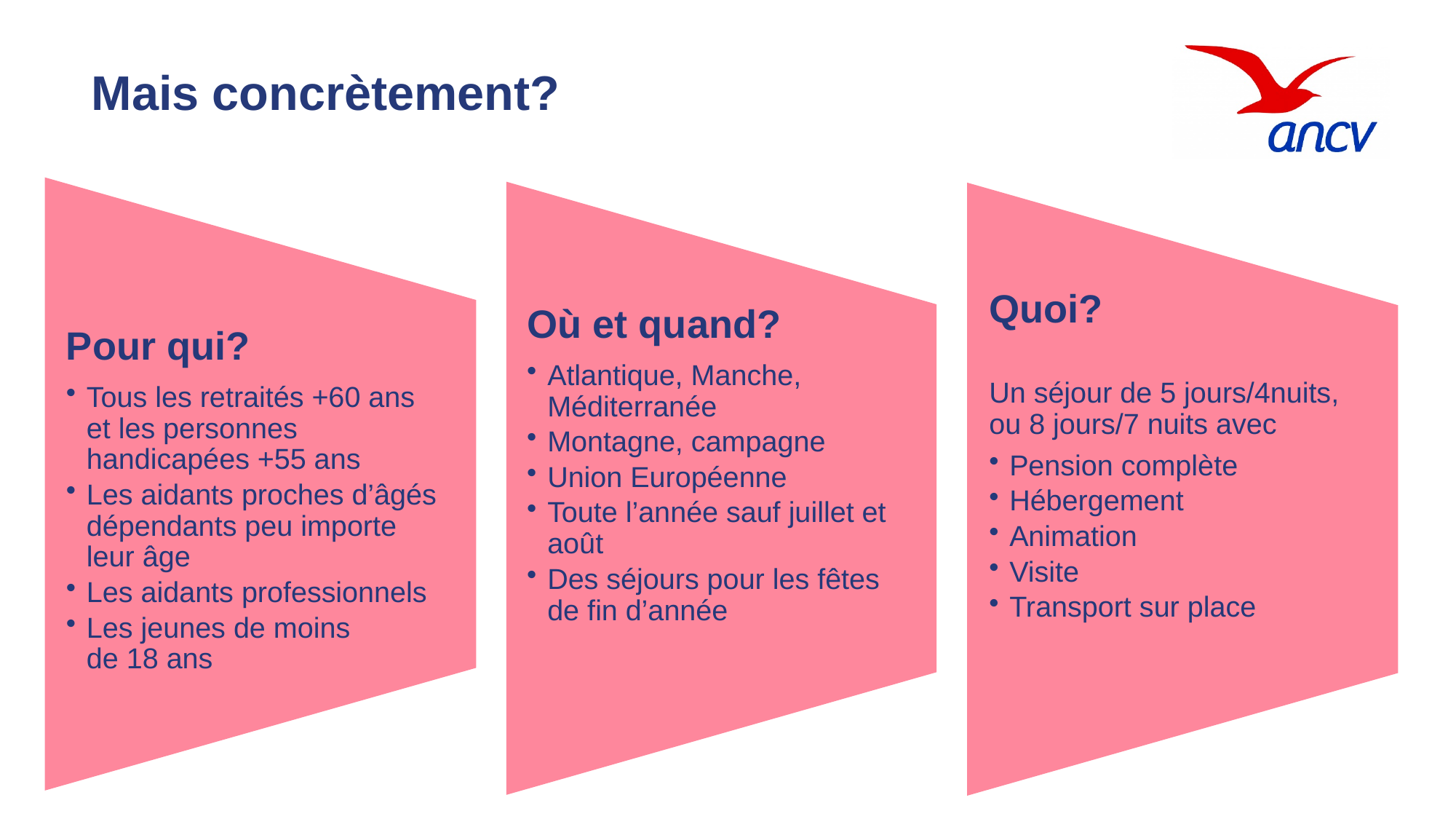

# Mais concrètement?

Pour qui?
Tous les retraités +60 ans et les personnes handicapées +55 ans
Les aidants proches d’âgés dépendants peu importe leur âge
Les aidants professionnels
Les jeunes de moins         de 18 ans

Où et quand?
Atlantique, Manche, Méditerranée
Montagne, campagne
Union Européenne
Toute l’année sauf juillet et août
Des séjours pour les fêtes de fin d’année

Quoi?

Un séjour de 5 jours/4nuits, ou 8 jours/7 nuits avec
Pension complète
Hébergement
Animation
Visite
Transport sur place